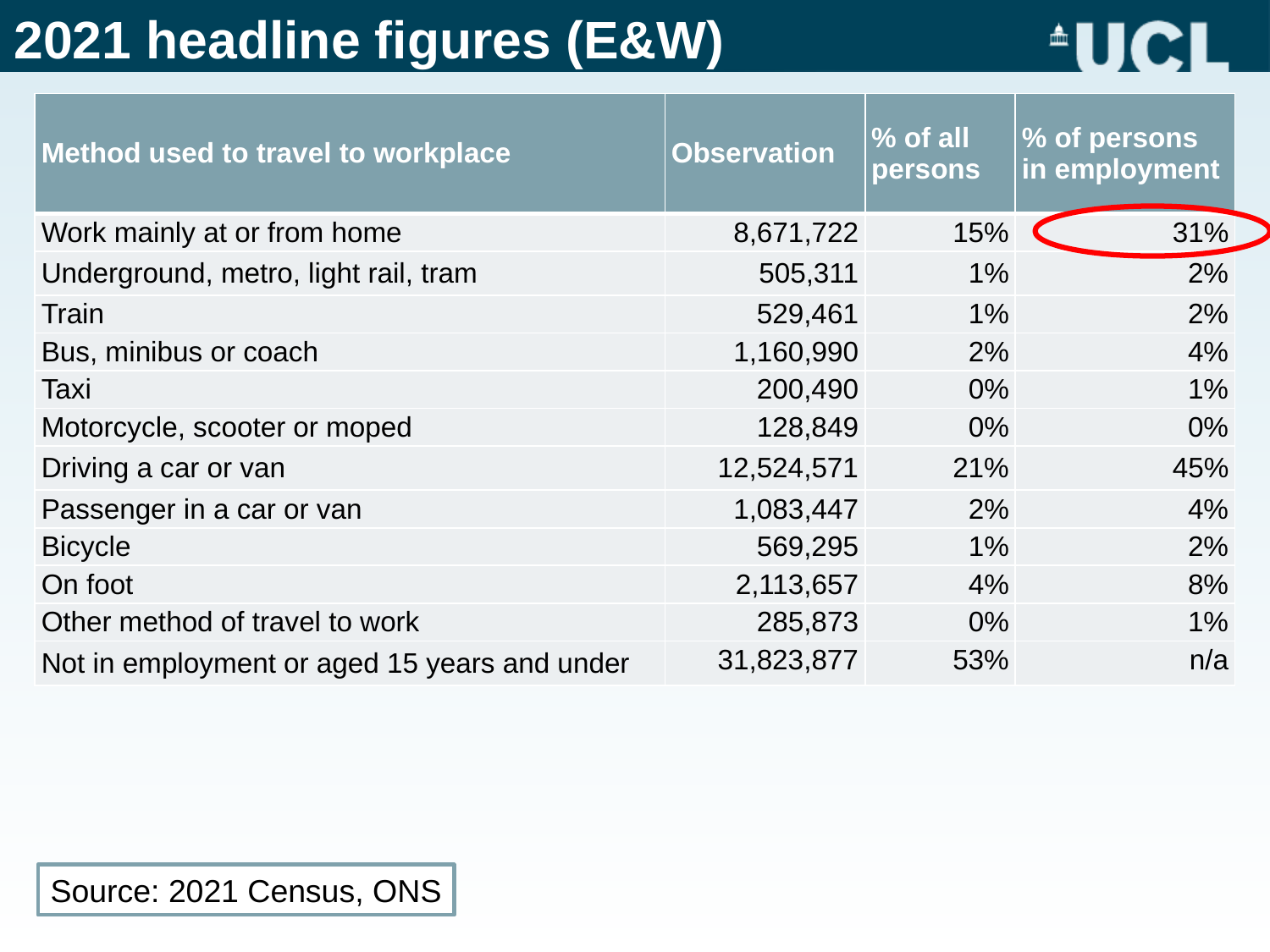

# 2021 headline figures (E&W)
| Method used to travel to workplace | Observation | % of all persons | % of persons in employment |
| --- | --- | --- | --- |
| Work mainly at or from home | 8,671,722 | 15% | 31% |
| Underground, metro, light rail, tram | 505,311 | 1% | 2% |
| Train | 529,461 | 1% | 2% |
| Bus, minibus or coach | 1,160,990 | 2% | 4% |
| Taxi | 200,490 | 0% | 1% |
| Motorcycle, scooter or moped | 128,849 | 0% | 0% |
| Driving a car or van | 12,524,571 | 21% | 45% |
| Passenger in a car or van | 1,083,447 | 2% | 4% |
| Bicycle | 569,295 | 1% | 2% |
| On foot | 2,113,657 | 4% | 8% |
| Other method of travel to work | 285,873 | 0% | 1% |
| Not in employment or aged 15 years and under | 31,823,877 | 53% | n/a |

Source: 2021 Census, ONS